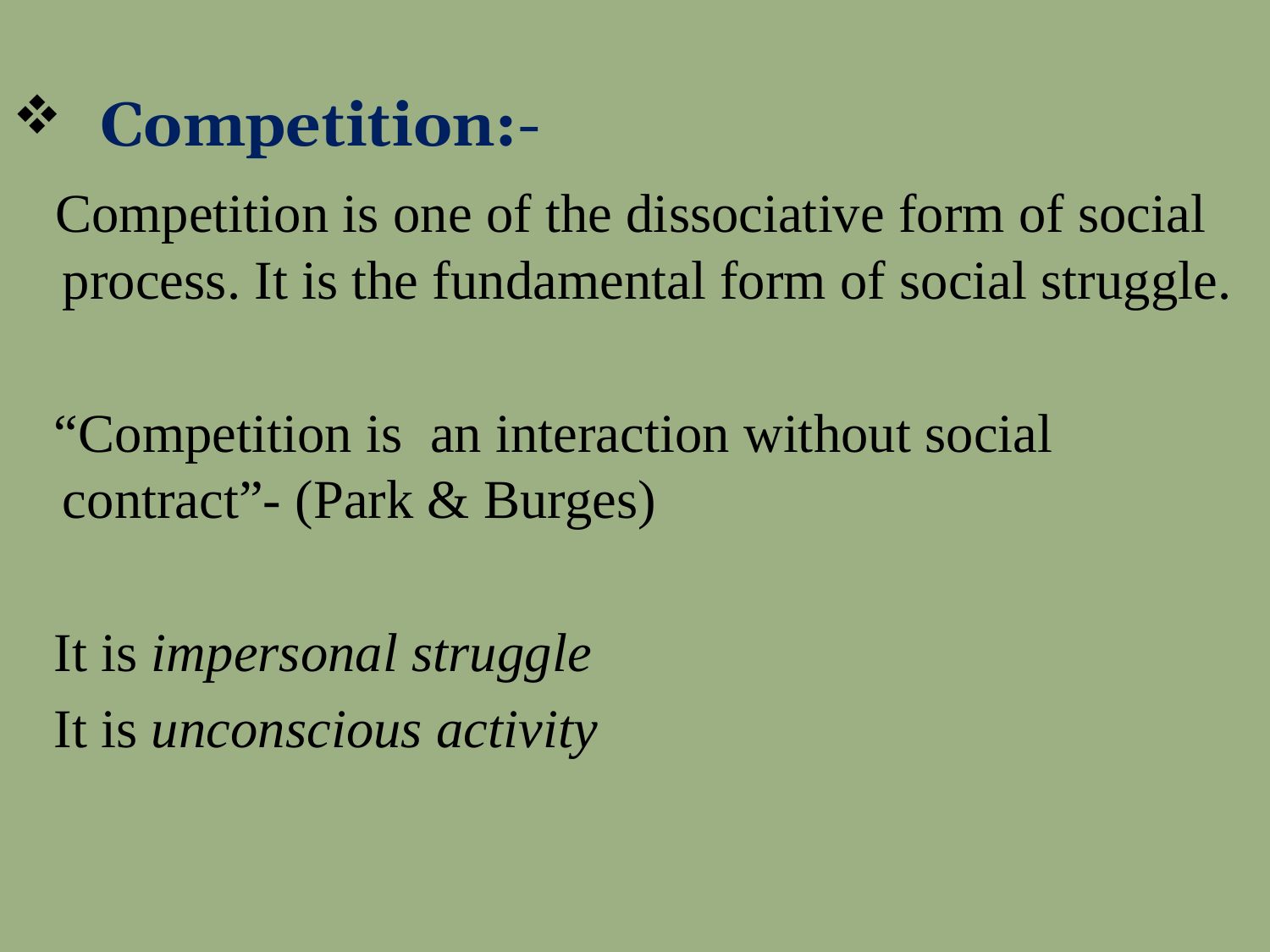

Competition:-
   Competition is one of the dissociative form of social process. It is the fundamental form of social struggle.

   “Competition is  an interaction without social contract”- (Park & Burges)

   It is impersonal struggle
   It is unconscious activity